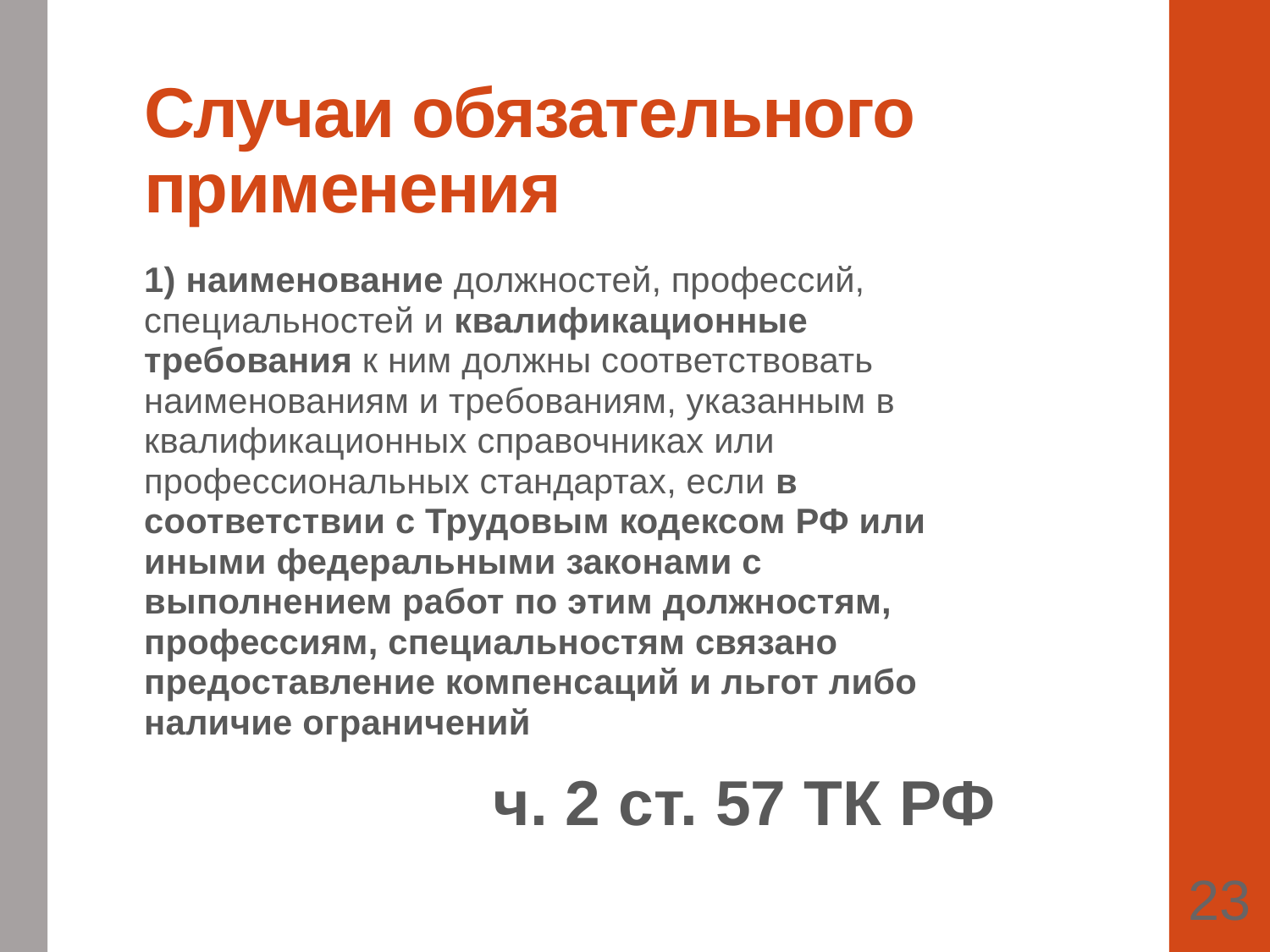

# Случаи обязательного применения
1) наименование должностей, профессий, специальностей и квалификационные требования к ним должны соответствовать наименованиям и требованиям, указанным в квалификационных справочниках или профессиональных стандартах, если в соответствии с Трудовым кодексом РФ или иными федеральными законами с выполнением работ по этим должностям, профессиям, специальностям связано предоставление компенсаций и льгот либо наличие ограничений
ч. 2 ст. 57 ТК РФ

23